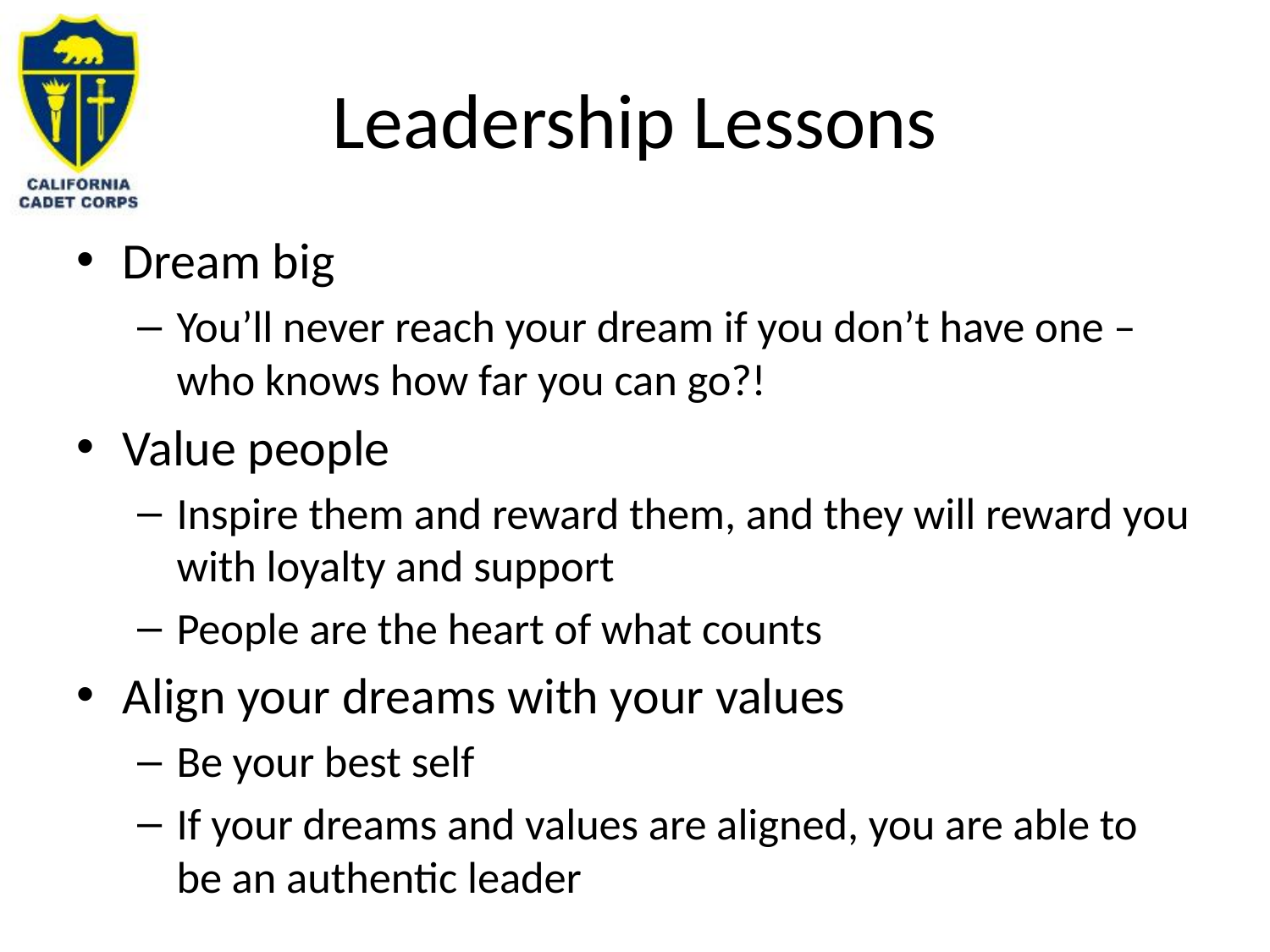

# Leadership Lessons
Dream big
You’ll never reach your dream if you don’t have one – who knows how far you can go?!
Value people
Inspire them and reward them, and they will reward you with loyalty and support
People are the heart of what counts
Align your dreams with your values
Be your best self
If your dreams and values are aligned, you are able to be an authentic leader